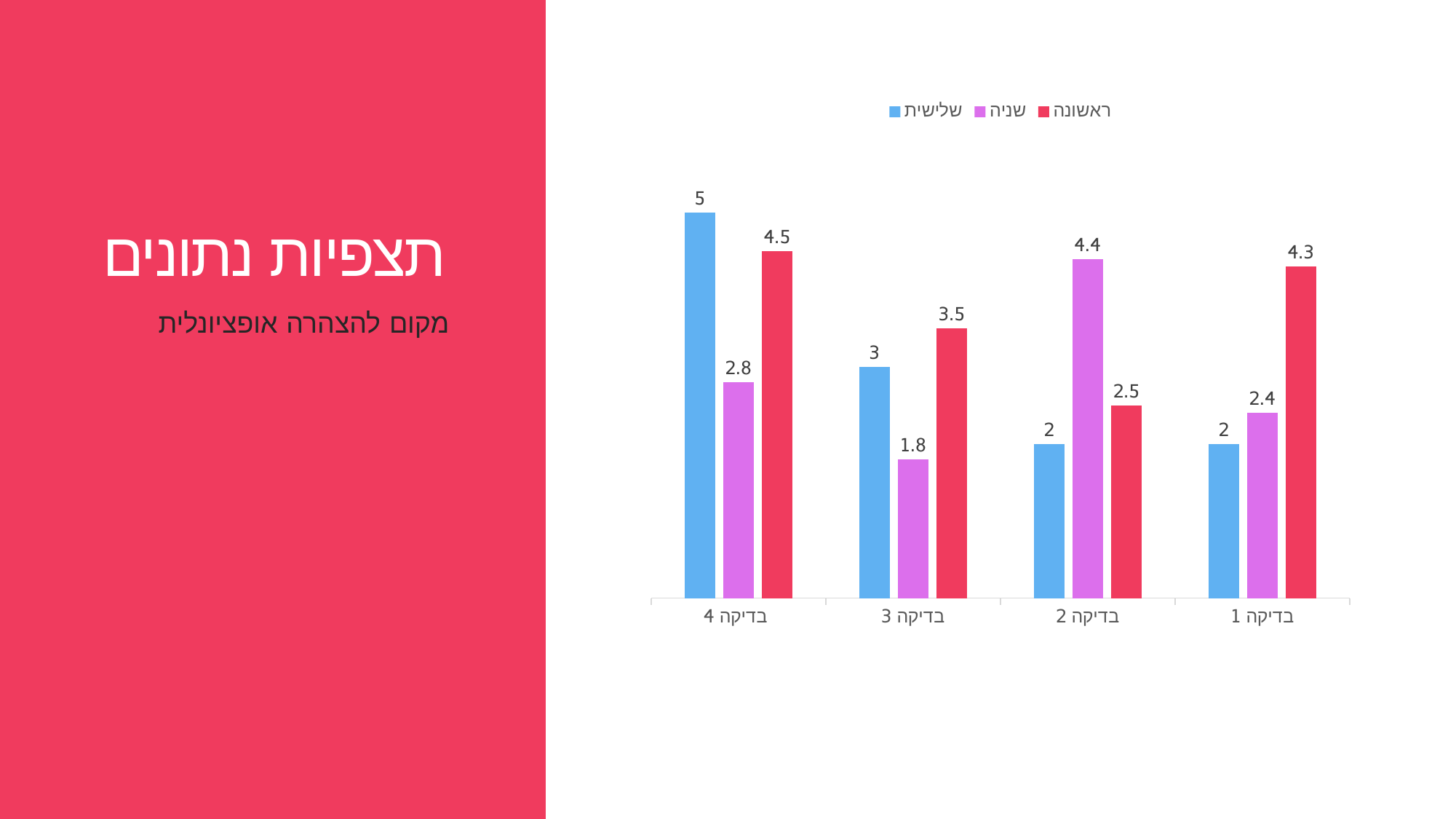

# תצפיות נתונים

### Chart

| Category | שלישית | שניה | ראשונה |
|---|---|---|---|
| בדיקה 4  | 5.0 | 2.8 | 4.5 |
| בדיקה 3 | 3.0 | 1.8 | 3.5 |
| בדיקה 2 | 2.0 | 4.4 | 2.5 |
| בדיקה 1 | 2.0 | 2.4 | 4.3 |
מקום להצהרה אופציונלית